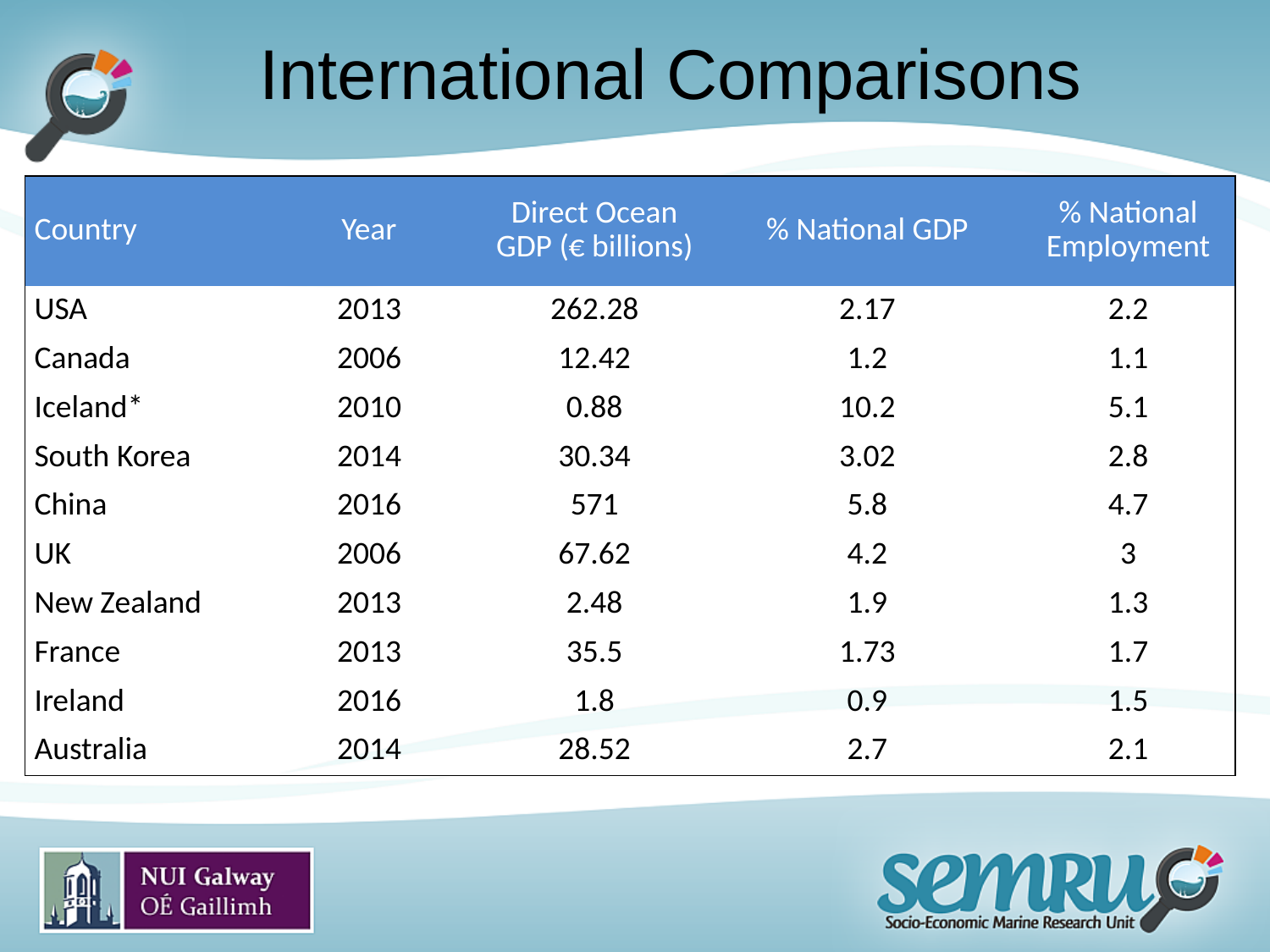

# International Comparisons
| Country | Year | Direct Ocean GDP (€ billions) | % National GDP | % National Employment |
| --- | --- | --- | --- | --- |
| USA | 2013 | 262.28 | 2.17 | 2.2 |
| Canada | 2006 | 12.42 | 1.2 | 1.1 |
| Iceland\* | 2010 | 0.88 | 10.2 | 5.1 |
| South Korea | 2014 | 30.34 | 3.02 | 2.8 |
| China | 2016 | 571 | 5.8 | 4.7 |
| UK | 2006 | 67.62 | 4.2 | 3 |
| New Zealand | 2013 | 2.48 | 1.9 | 1.3 |
| France | 2013 | 35.5 | 1.73 | 1.7 |
| Ireland | 2016 | 1.8 | 0.9 | 1.5 |
| Australia | 2014 | 28.52 | 2.7 | 2.1 |